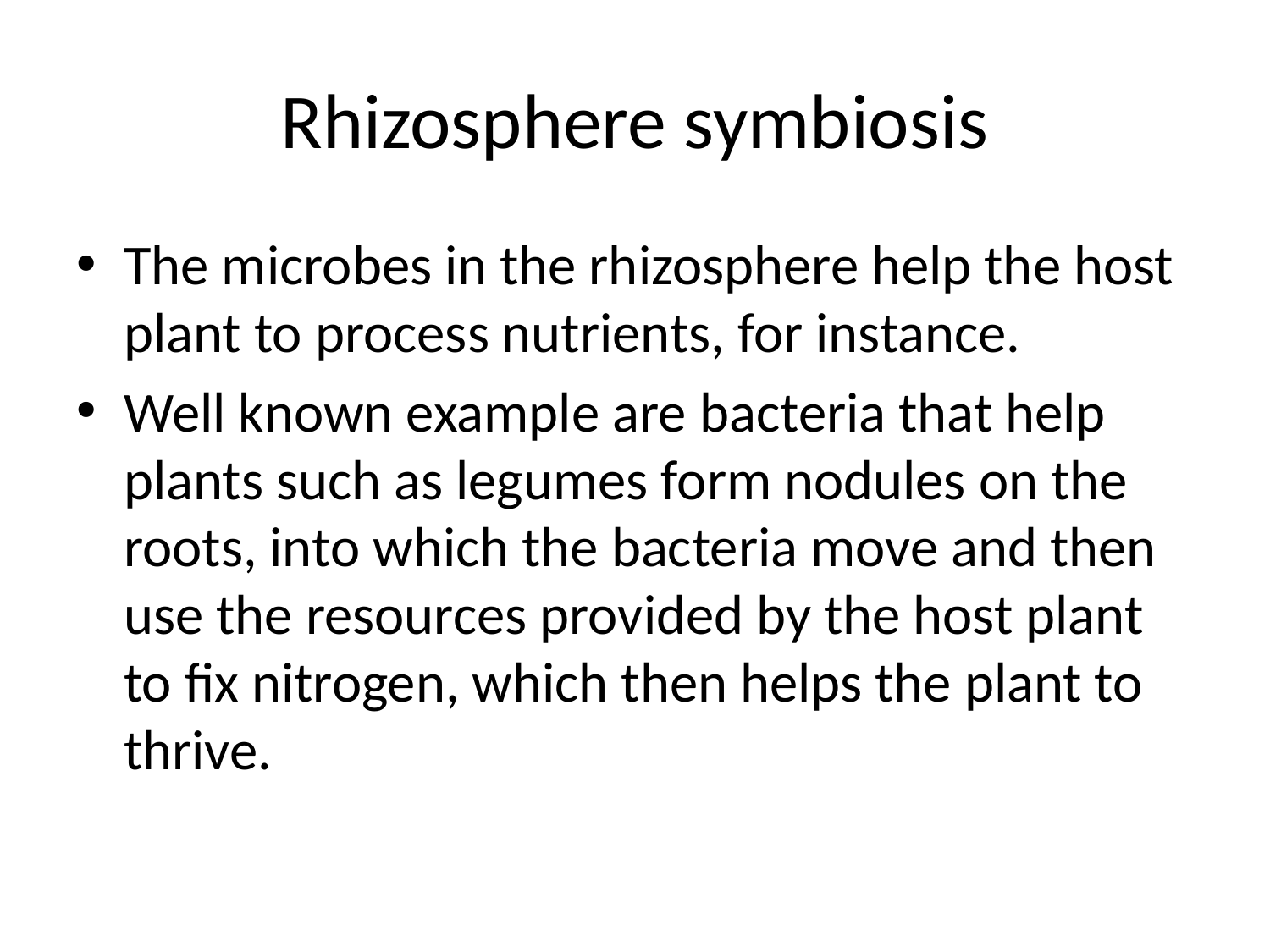

# Rhizosphere symbiosis
The microbes in the rhizosphere help the host plant to process nutrients, for instance.
Well known example are bacteria that help plants such as legumes form nodules on the roots, into which the bacteria move and then use the resources provided by the host plant to fix nitrogen, which then helps the plant to thrive.